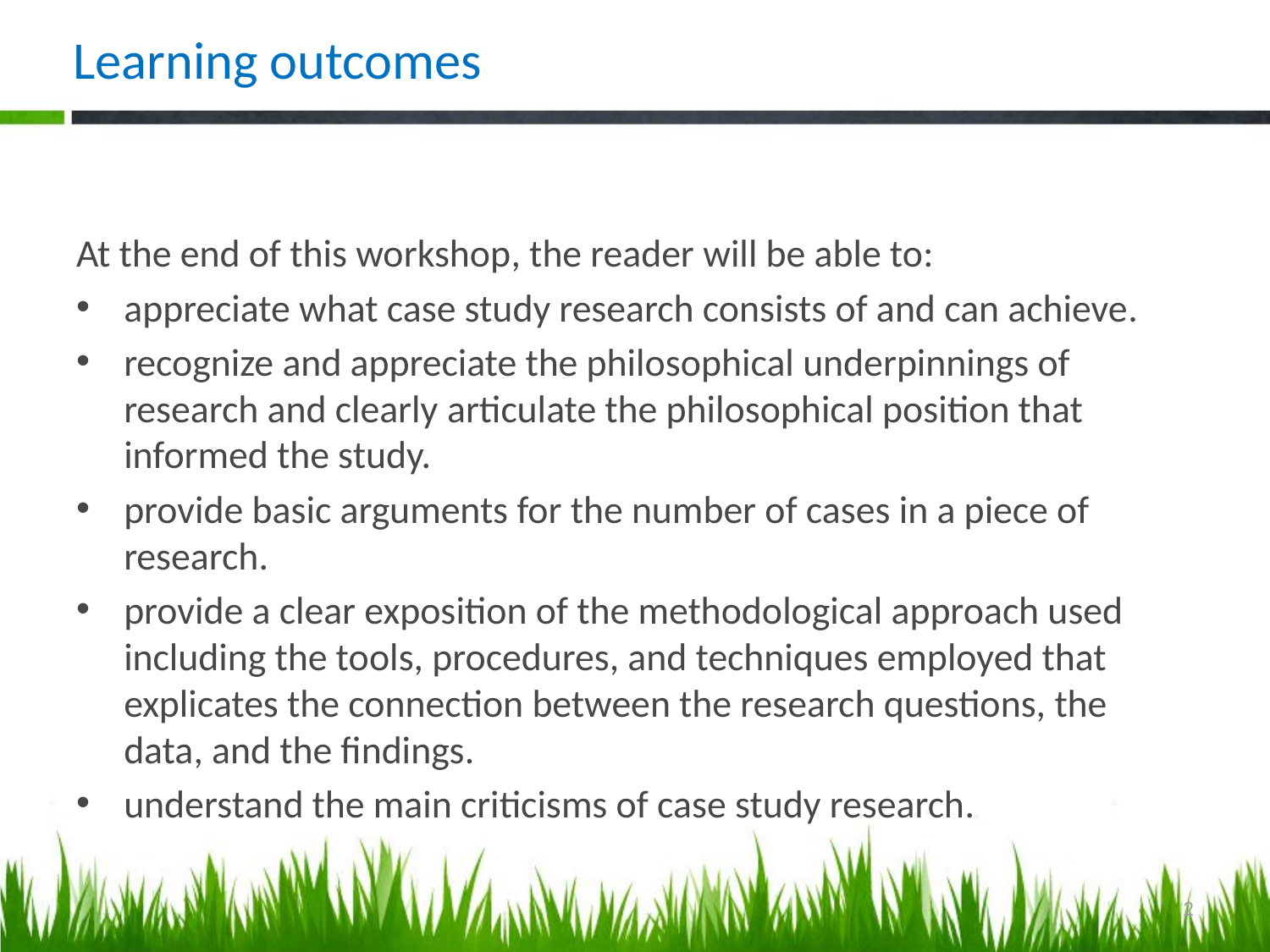

# Learning outcomes
At the end of this workshop, the reader will be able to:
appreciate what case study research consists of and can achieve.
recognize and appreciate the philosophical underpinnings of research and clearly articulate the philosophical position that informed the study.
provide basic arguments for the number of cases in a piece of research.
provide a clear exposition of the methodological approach used including the tools, procedures, and techniques employed that explicates the connection between the research questions, the data, and the findings.
understand the main criticisms of case study research.
2